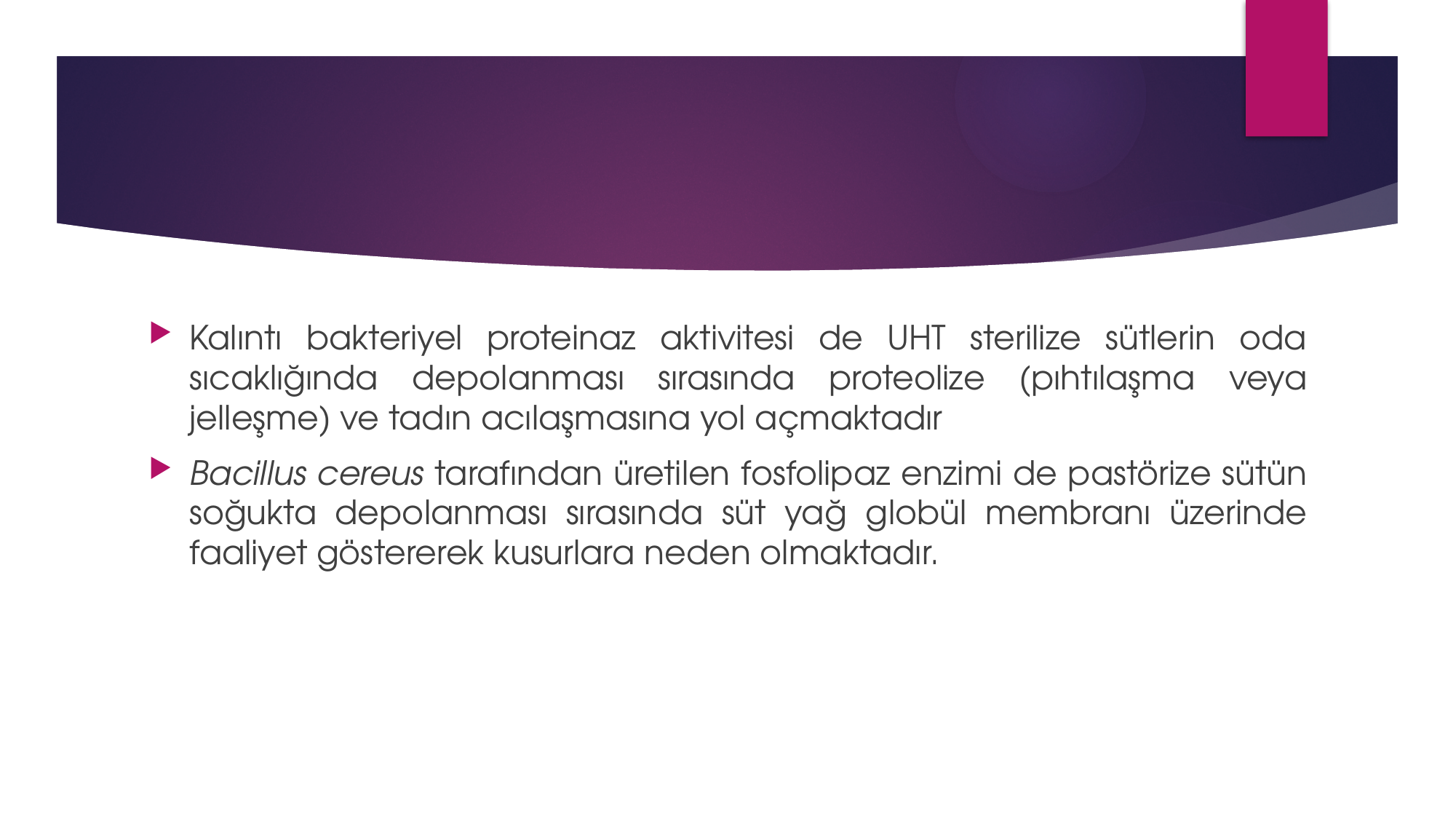

#
Kalıntı bakteriyel proteinaz aktivitesi de UHT sterilize sütlerin oda sıcaklığında depolanması sırasında proteolize (pıhtılaşma veya jelleşme) ve tadın acılaşmasına yol açmaktadır
Bacillus cereus tarafından üretilen fosfolipaz enzimi de pastörize sütün soğukta depolanması sırasında süt yağ globül membranı üzerinde faaliyet göstererek kusurlara neden olmaktadır.